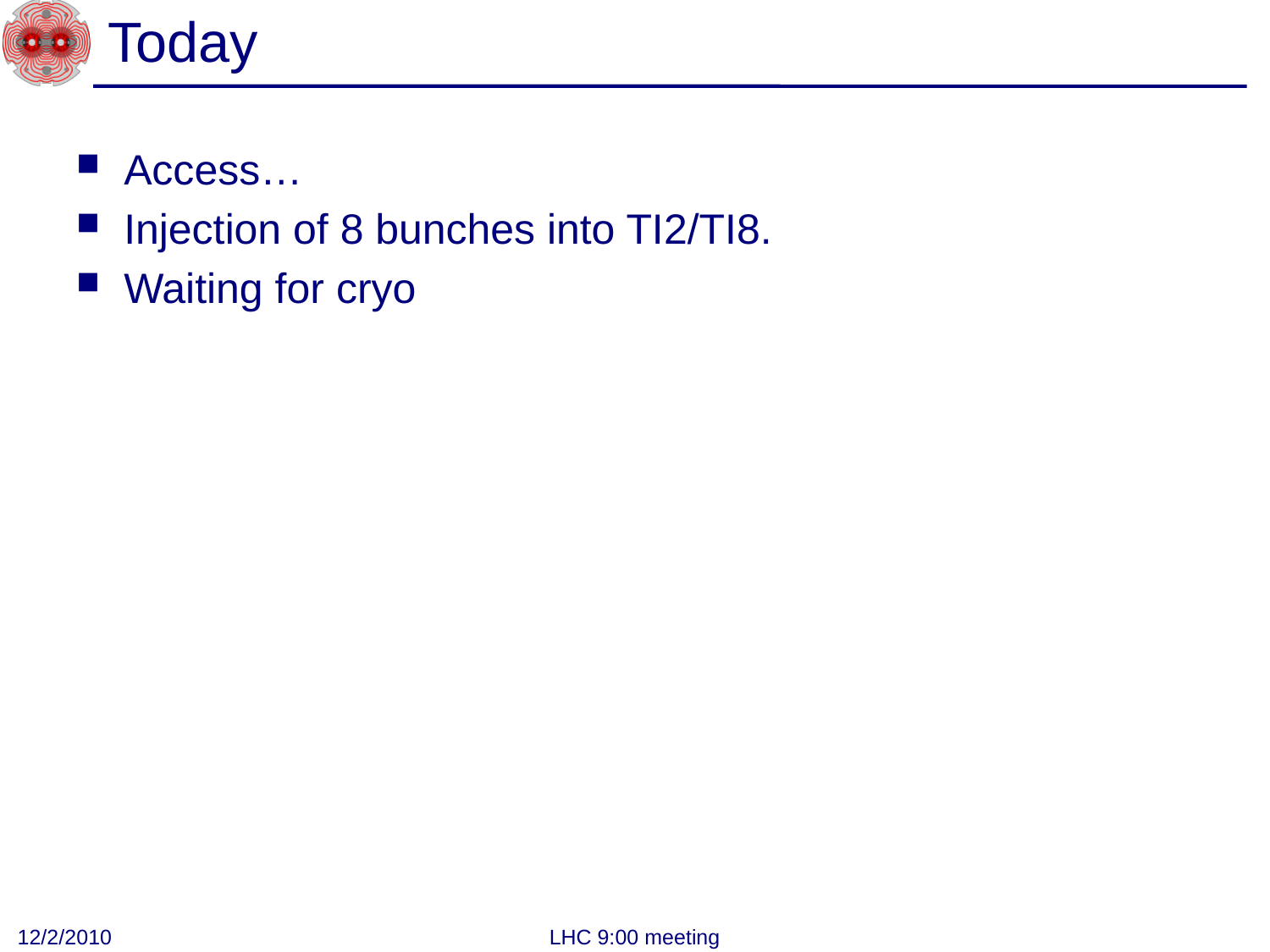

# Today
Access…
Injection of 8 bunches into TI2/TI8.
Waiting for cryo
12/2/2010

LHC 9:00 meeting